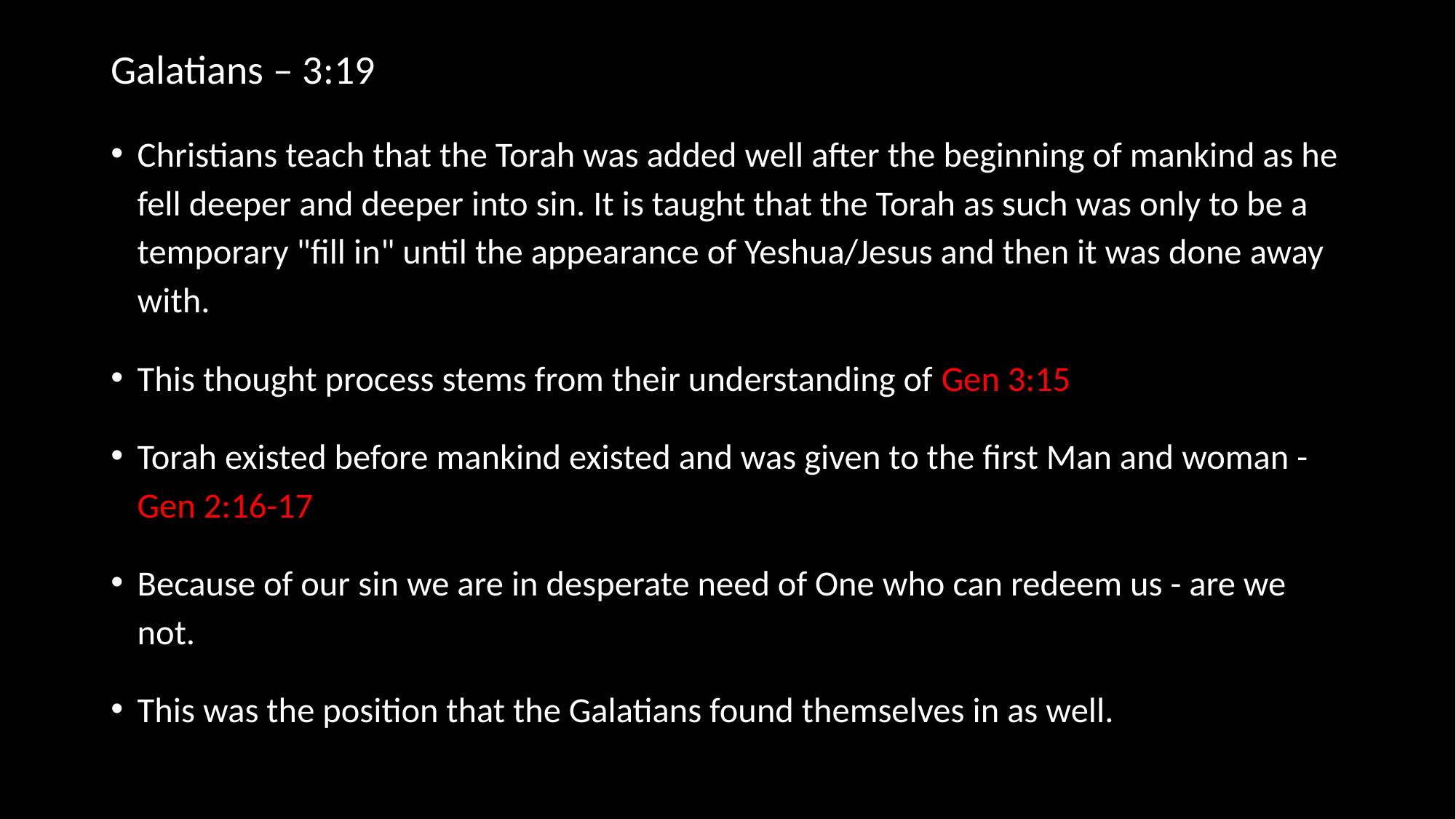

# Galatians – 3:19
Christians teach that the Torah was added well after the beginning of mankind as he fell deeper and deeper into sin. It is taught that the Torah as such was only to be a temporary "fill in" until the appearance of Yeshua/Jesus and then it was done away with.
This thought process stems from their understanding of Gen 3:15
Torah existed before mankind existed and was given to the first Man and woman - Gen 2:16-17
Because of our sin we are in desperate need of One who can redeem us - are we not.
This was the position that the Galatians found themselves in as well.